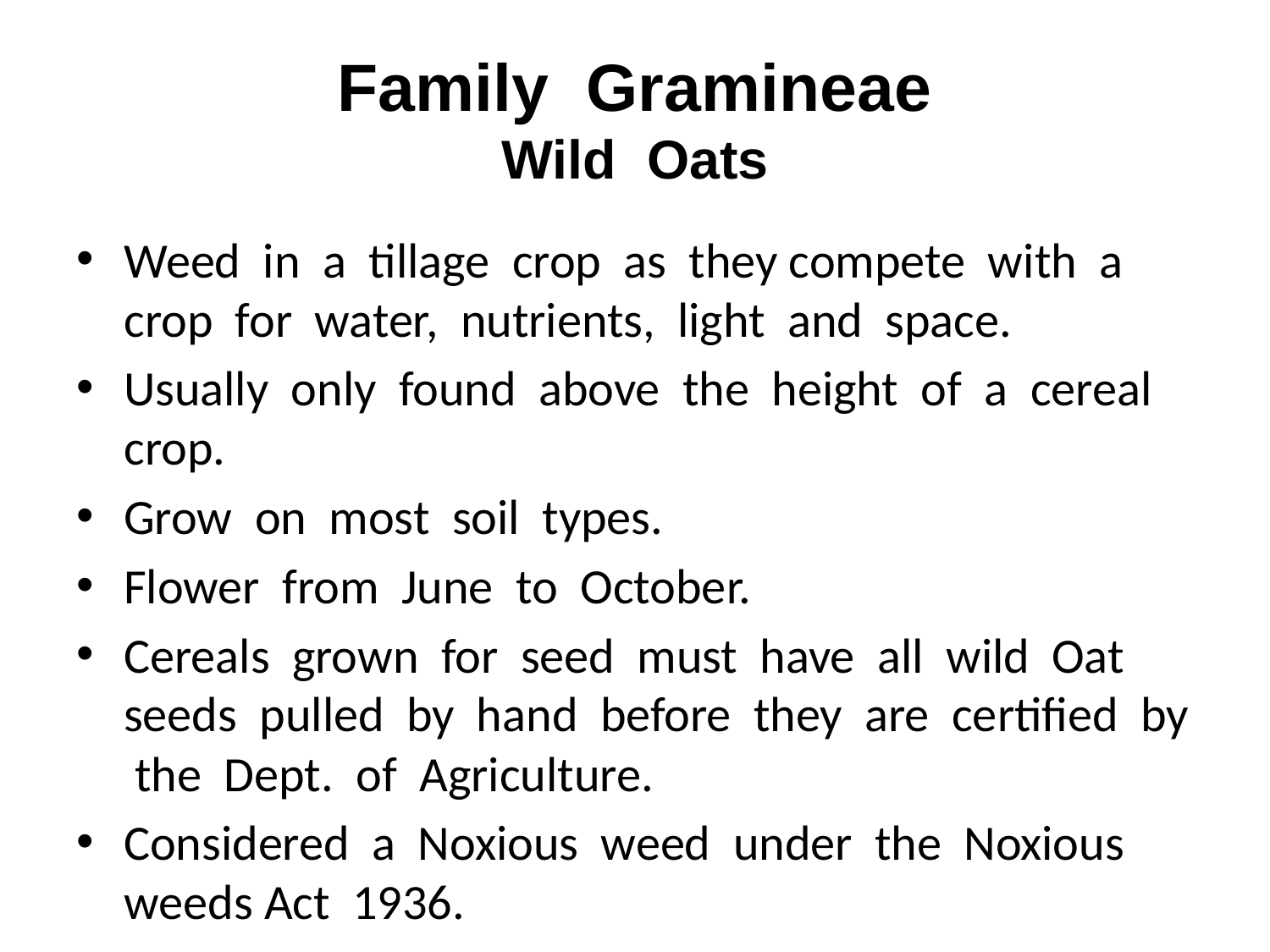

# Family  Gramineae Wild  Oats
Weed  in  a  tillage  crop  as  they compete  with  a  crop  for  water,  nutrients,  light  and  space.
Usually  only  found  above  the  height  of  a  cereal  crop.
Grow  on  most  soil  types.
Flower  from  June  to  October.
Cereals  grown  for  seed  must  have  all  wild  Oat  seeds  pulled  by  hand  before  they  are  certified  by  the  Dept.  of  Agriculture.
Considered  a  Noxious  weed  under  the  Noxious  weeds Act  1936.